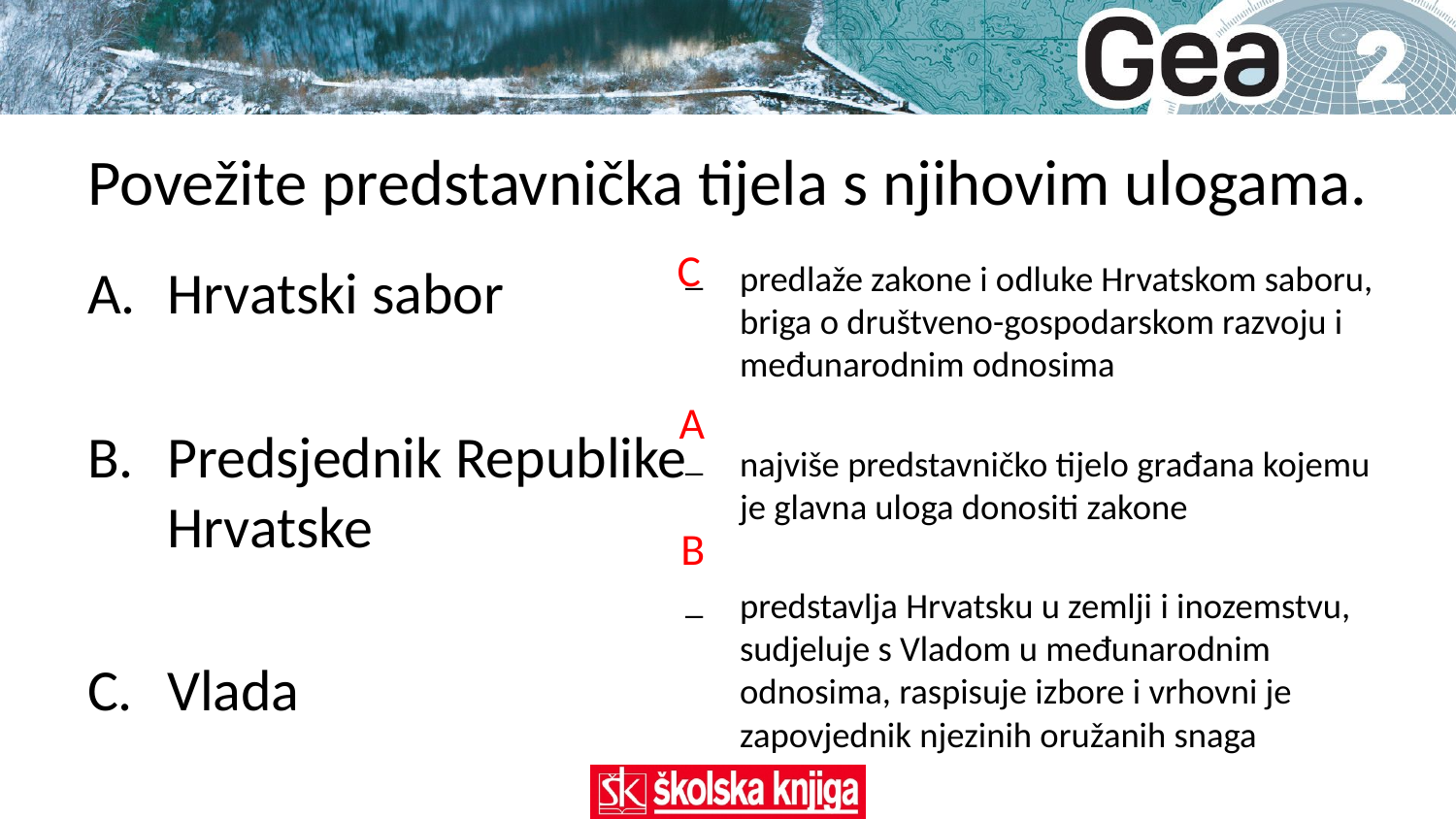

# Povežite predstavnička tijela s njihovim ulogama.
C
predlaže zakone i odluke Hrvatskom saboru, briga o društveno-gospodarskom razvoju i međunarodnim odnosima

najviše predstavničko tijelo građana kojemu je glavna uloga donositi zakone

predstavlja Hrvatsku u zemlji i inozemstvu, sudjeluje s Vladom u međunarodnim odnosima, raspisuje izbore i vrhovni je zapovjednik njezinih oružanih snaga
Hrvatski sabor

Predsjednik Republike Hrvatske

Vlada
A
B